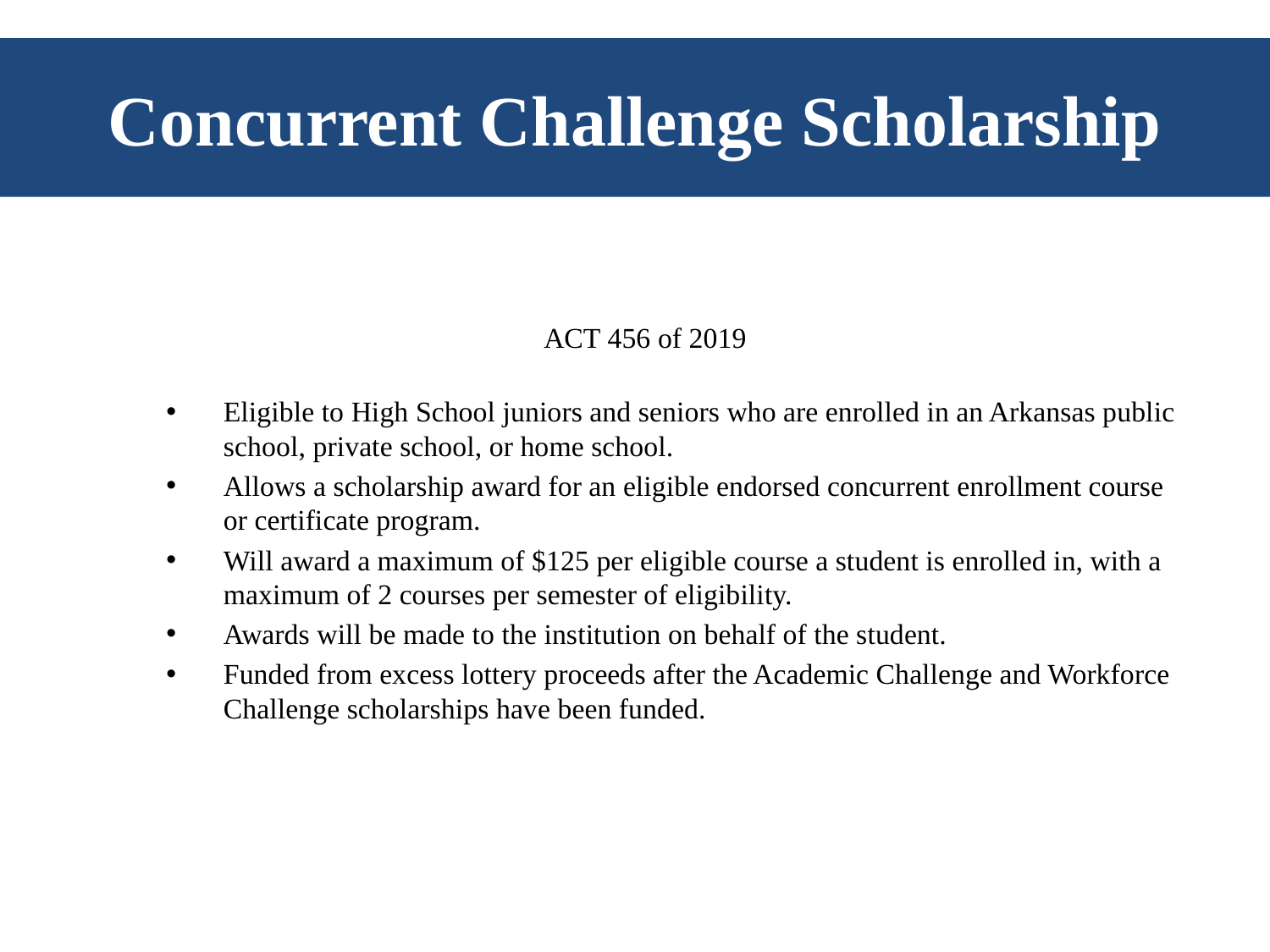

# Concurrent Challenge Scholarship
ACT 456 of 2019
Eligible to High School juniors and seniors who are enrolled in an Arkansas public school, private school, or home school.
Allows a scholarship award for an eligible endorsed concurrent enrollment course or certificate program.
Will award a maximum of $125 per eligible course a student is enrolled in, with a maximum of 2 courses per semester of eligibility.
Awards will be made to the institution on behalf of the student.
Funded from excess lottery proceeds after the Academic Challenge and Workforce Challenge scholarships have been funded.